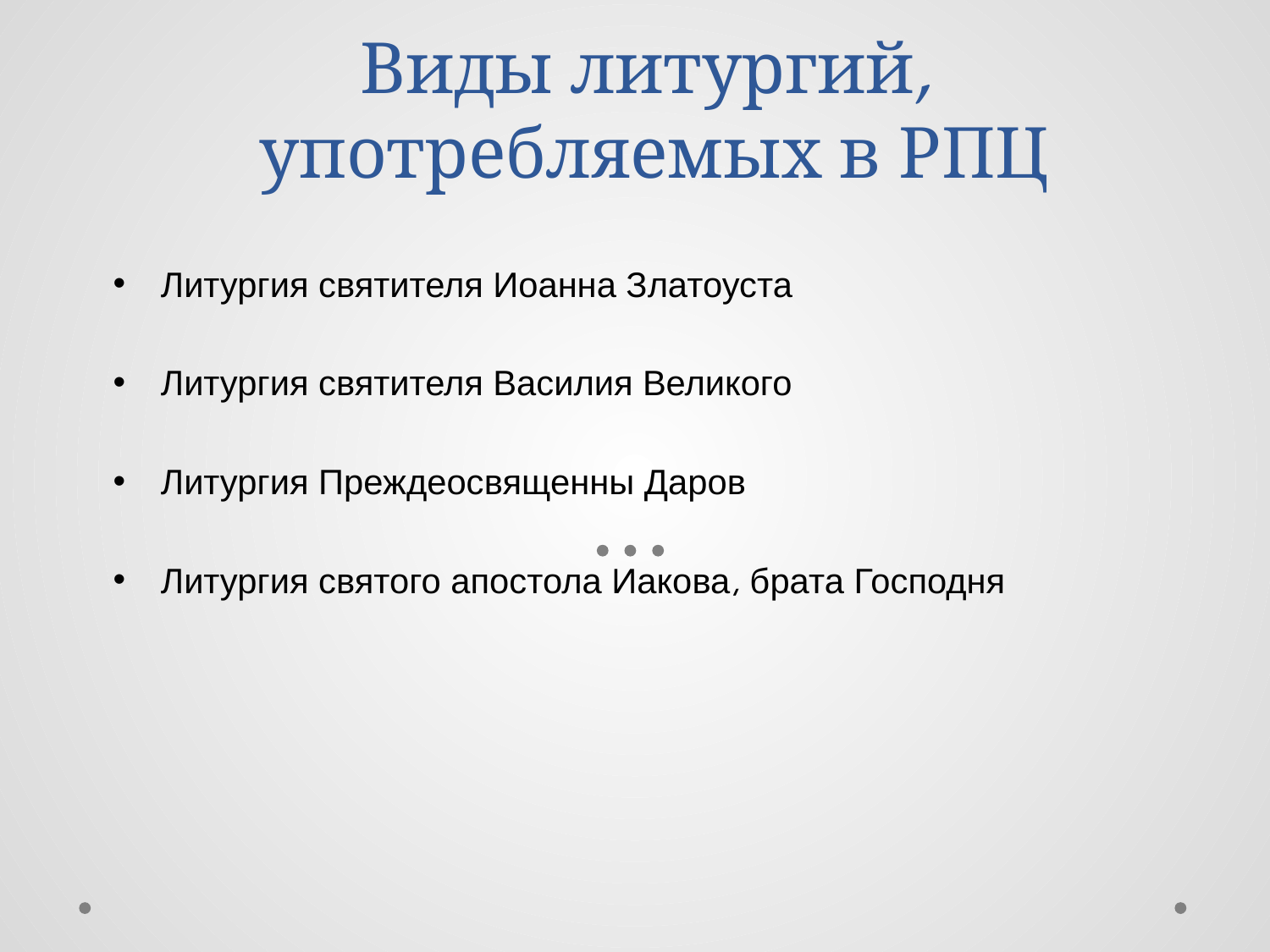

# Виды литургий,  употребляемых в РПЦ

Литургия святителя Иоанна Златоуста

Литургия святителя Василия Великого

Литургия Преждеосвященны Даров

Литургия святого апостола Иакова, брата Господня